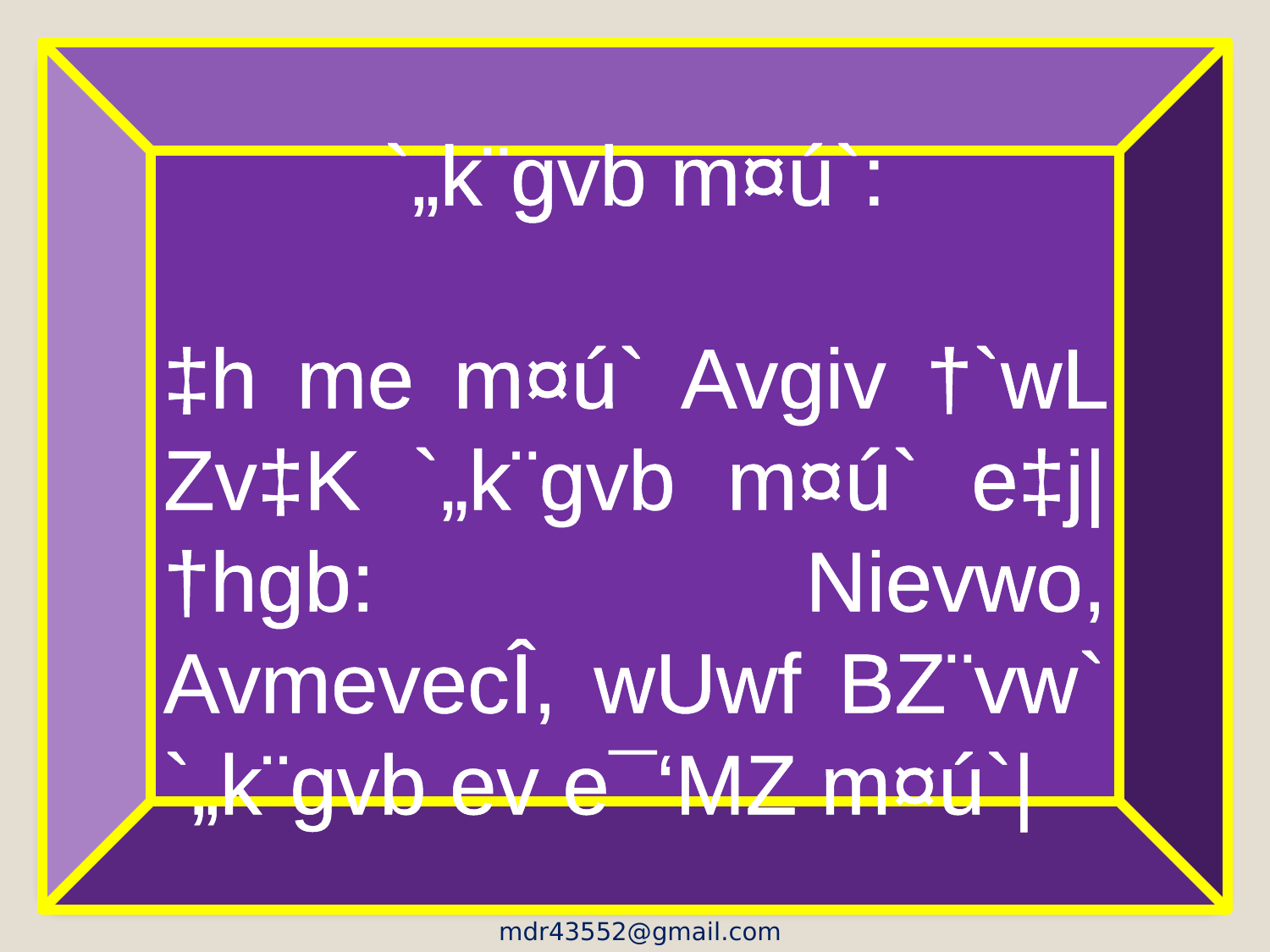

`„k¨gvb m¤ú`:

‡h me m¤ú` Avgiv †`wL Zv‡K `„k¨gvb m¤ú` e‡j| †hgb: Nievwo, AvmevecÎ, wUwf BZ¨vw` `„k¨gvb ev e¯‘MZ m¤ú`|
mdr43552@gmail.com